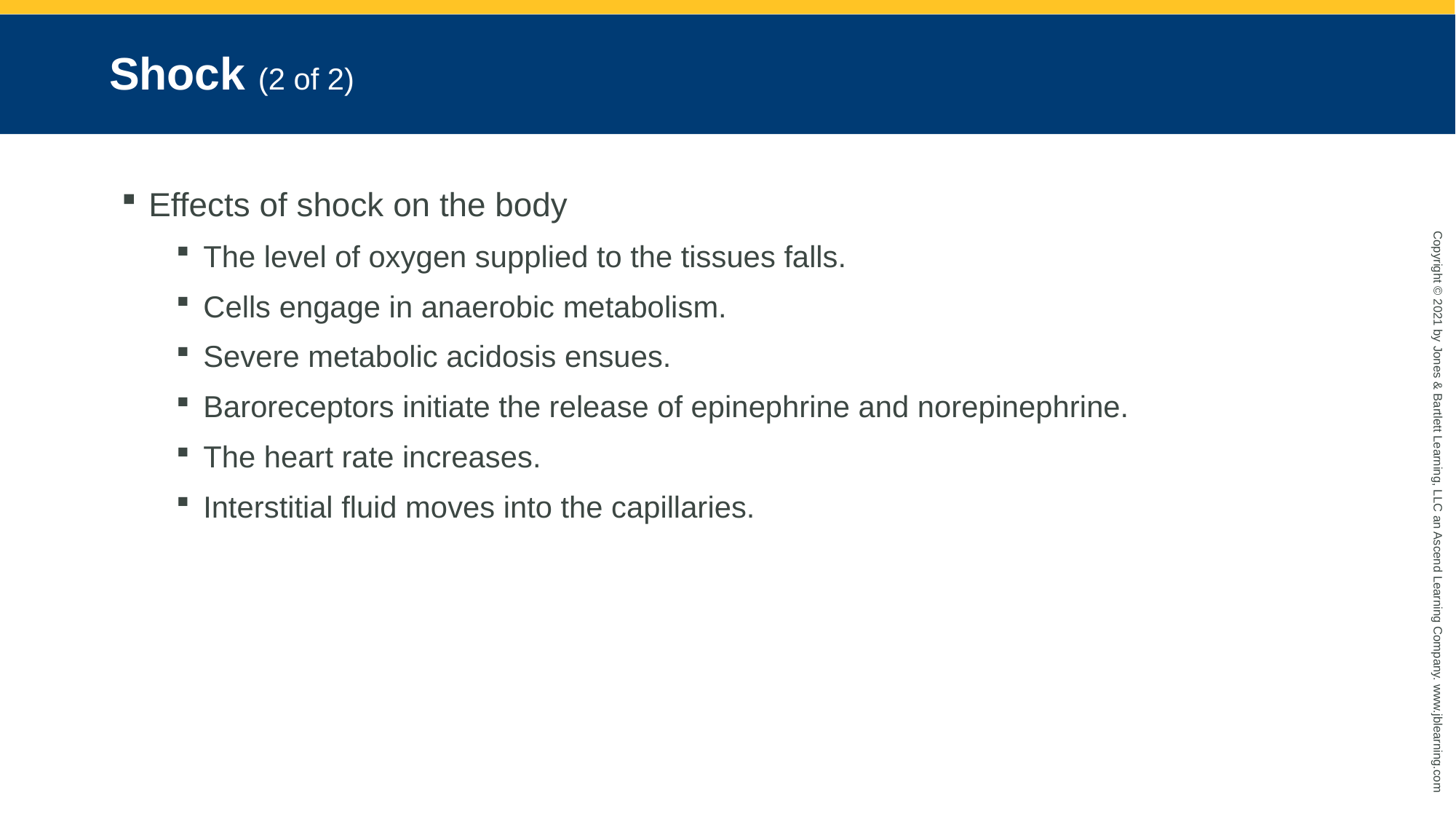

# Shock (2 of 2)
Effects of shock on the body
The level of oxygen supplied to the tissues falls.
Cells engage in anaerobic metabolism.
Severe metabolic acidosis ensues.
Baroreceptors initiate the release of epinephrine and norepinephrine.
The heart rate increases.
Interstitial fluid moves into the capillaries.